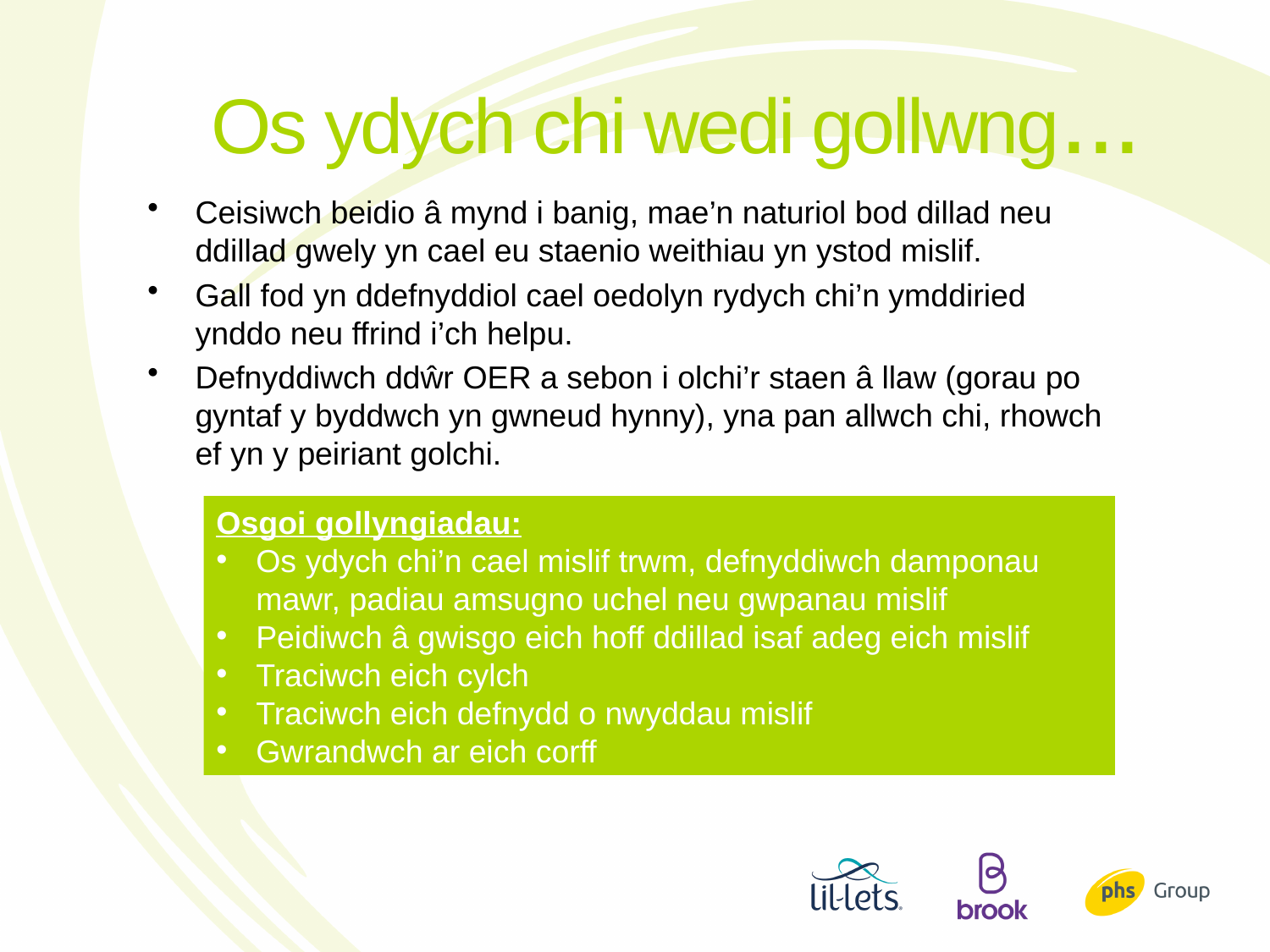

# Os ydych chi wedi gollwng...
Ceisiwch beidio â mynd i banig, mae’n naturiol bod dillad neu ddillad gwely yn cael eu staenio weithiau yn ystod mislif.
Gall fod yn ddefnyddiol cael oedolyn rydych chi’n ymddiried ynddo neu ffrind i’ch helpu.
Defnyddiwch ddŵr OER a sebon i olchi’r staen â llaw (gorau po gyntaf y byddwch yn gwneud hynny), yna pan allwch chi, rhowch ef yn y peiriant golchi.
Osgoi gollyngiadau:
Os ydych chi’n cael mislif trwm, defnyddiwch damponau mawr, padiau amsugno uchel neu gwpanau mislif
Peidiwch â gwisgo eich hoff ddillad isaf adeg eich mislif
Traciwch eich cylch
Traciwch eich defnydd o nwyddau mislif
Gwrandwch ar eich corff